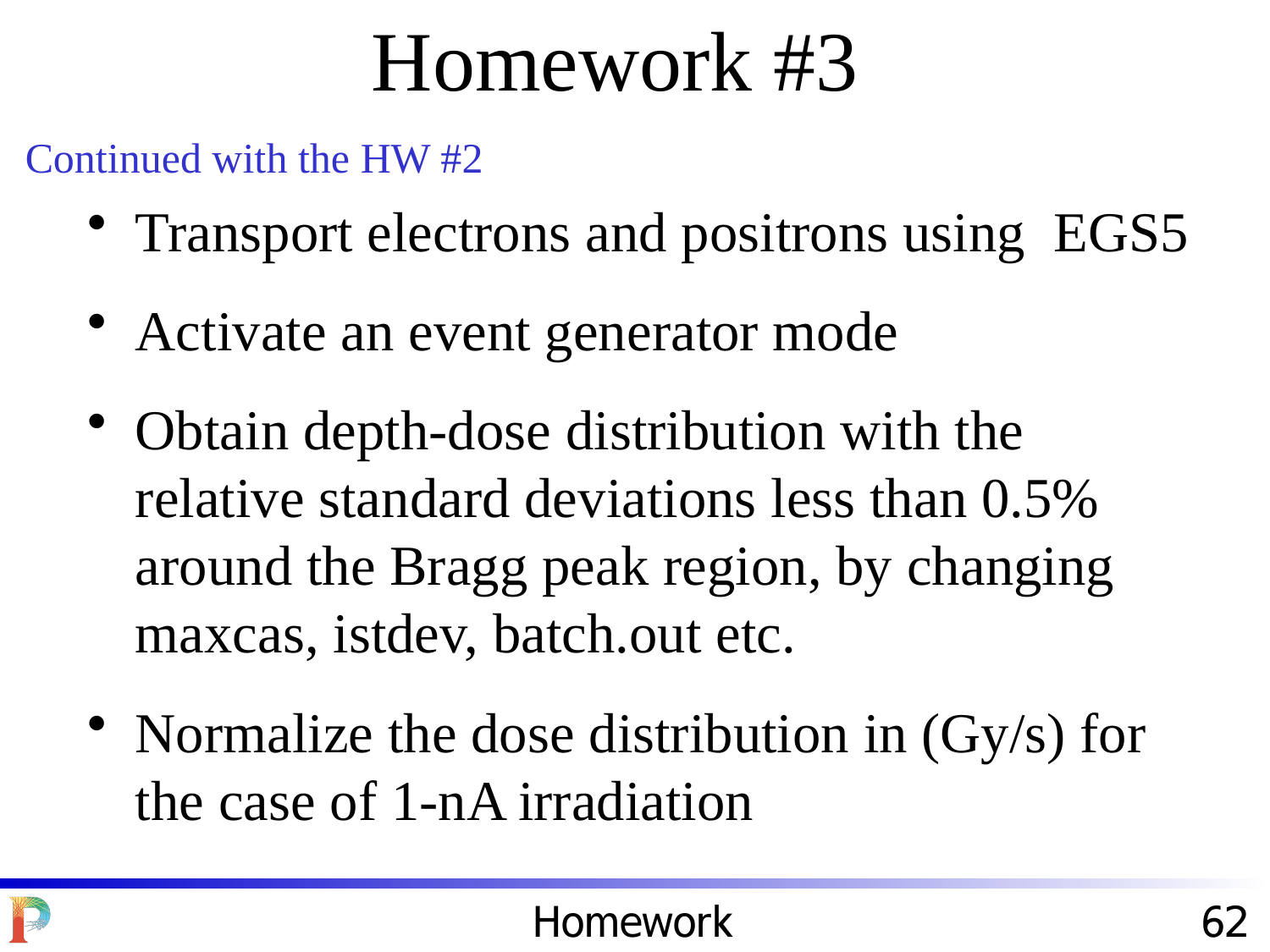

Homework #3
Continued with the HW #2
Transport electrons and positrons using  EGS5
Activate an event generator mode
Obtain depth-dose distribution with the relative standard deviations less than 0.5% around the Bragg peak region, by changing maxcas, istdev, batch.out etc.
Normalize the dose distribution in (Gy/s) for the case of 1-nA irradiation
Homework